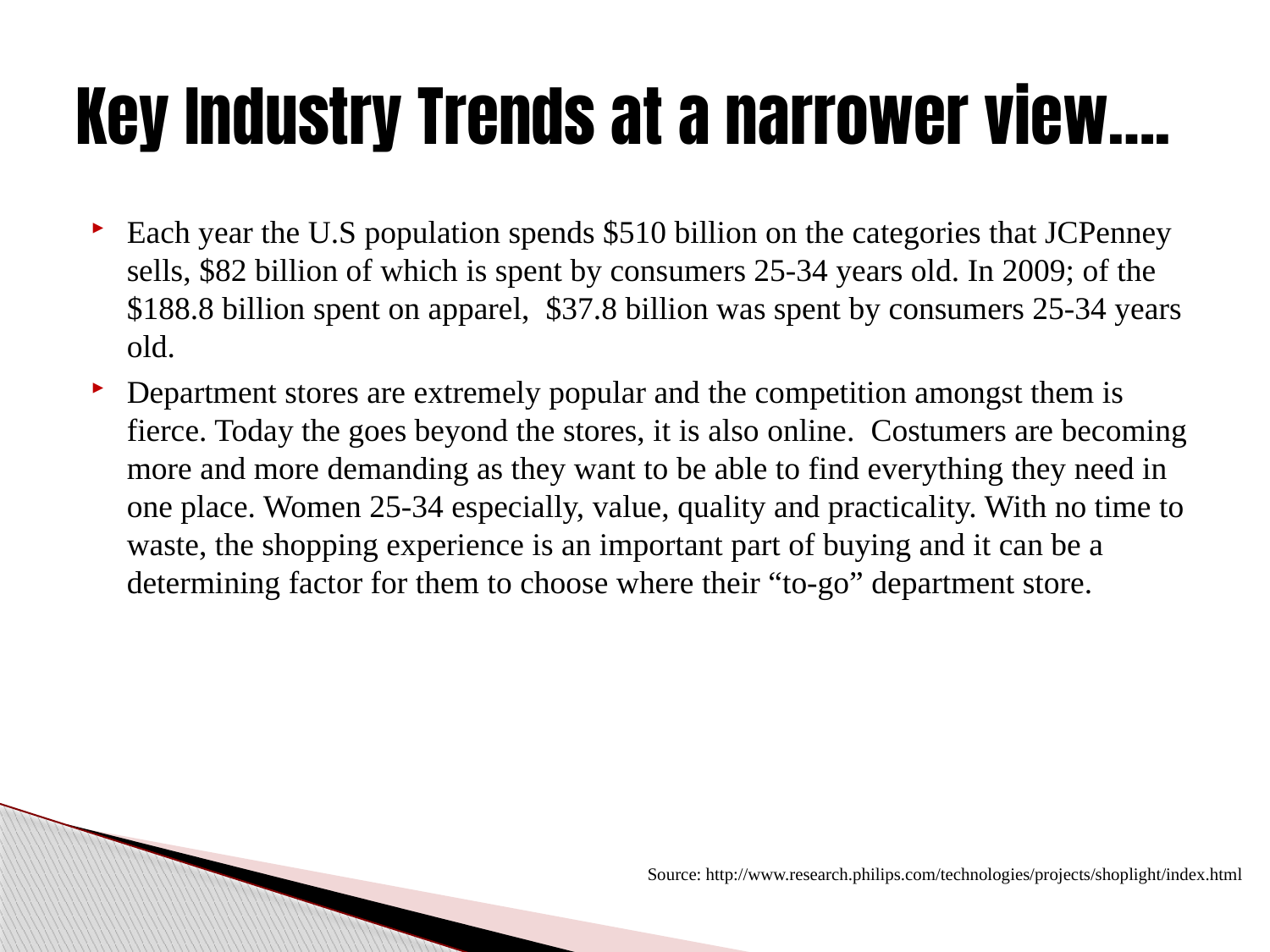

# Key Industry Trends at a narrower view….
Each year the U.S population spends $510 billion on the categories that JCPenney sells, $82 billion of which is spent by consumers 25-34 years old. In 2009; of the $188.8 billion spent on apparel,  $37.8 billion was spent by consumers 25-34 years old.
Department stores are extremely popular and the competition amongst them is fierce. Today the goes beyond the stores, it is also online.  Costumers are becoming more and more demanding as they want to be able to find everything they need in one place. Women 25-34 especially, value, quality and practicality. With no time to waste, the shopping experience is an important part of buying and it can be a determining factor for them to choose where their “to-go” department store.

Source: http://www.research.philips.com/technologies/projects/shoplight/index.html